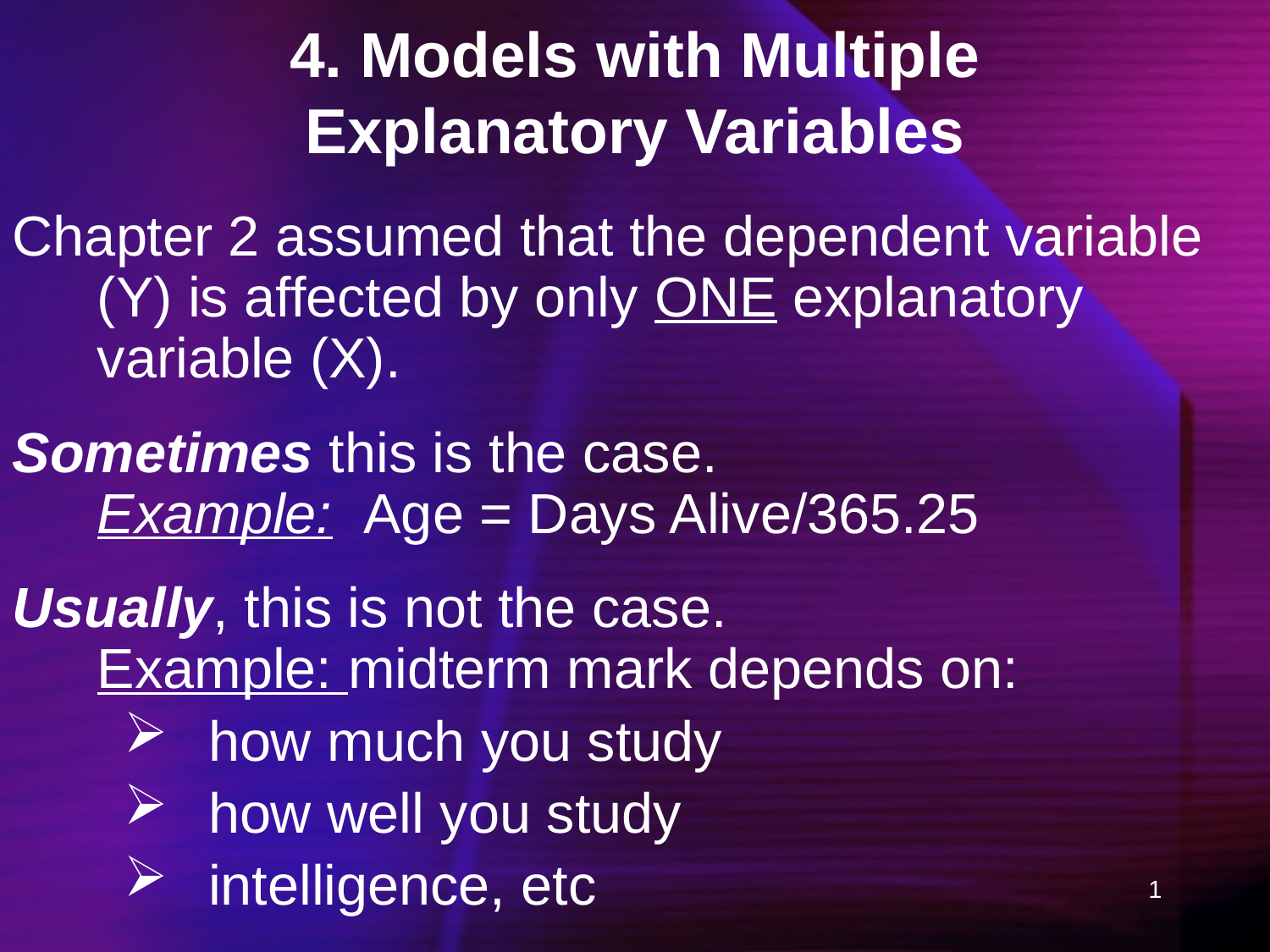

# 4. Models with Multiple Explanatory Variables
Chapter 2 assumed that the dependent variable (Y) is affected by only ONE explanatory variable (X).

Sometimes this is the case.
Example:  Age = Days Alive/365.25

Usually, this is not the case.
Example: midterm mark depends on:
how much you study
how well you study
intelligence, etc
1